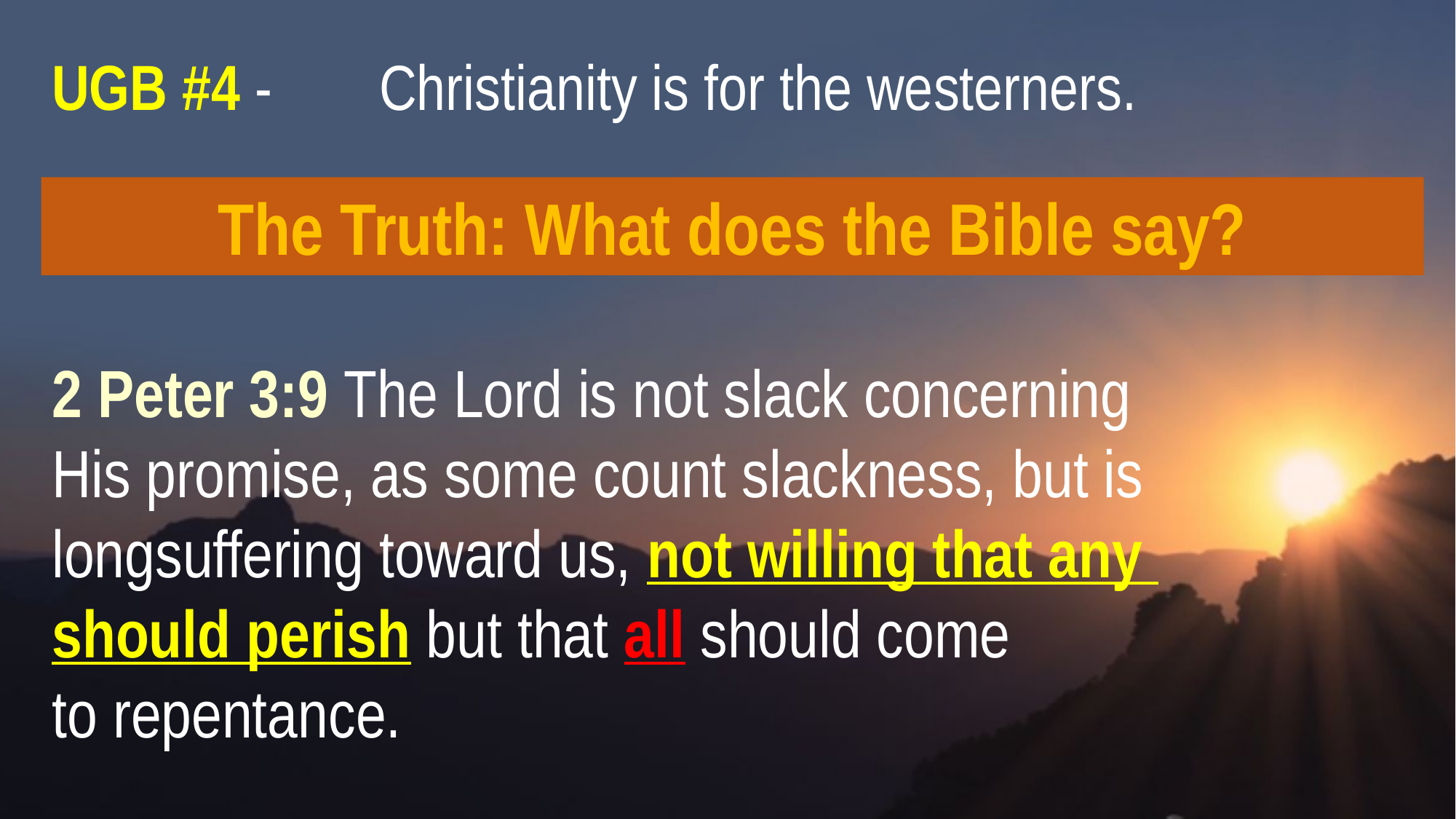

UGB #4 - 	Christianity is for the westerners.
The Truth: What does the Bible say?
2 Peter 3:9 The Lord is not slack concerning
His promise, as some count slackness, but is longsuffering toward us, not willing that any
should perish but that all should come
to repentance.